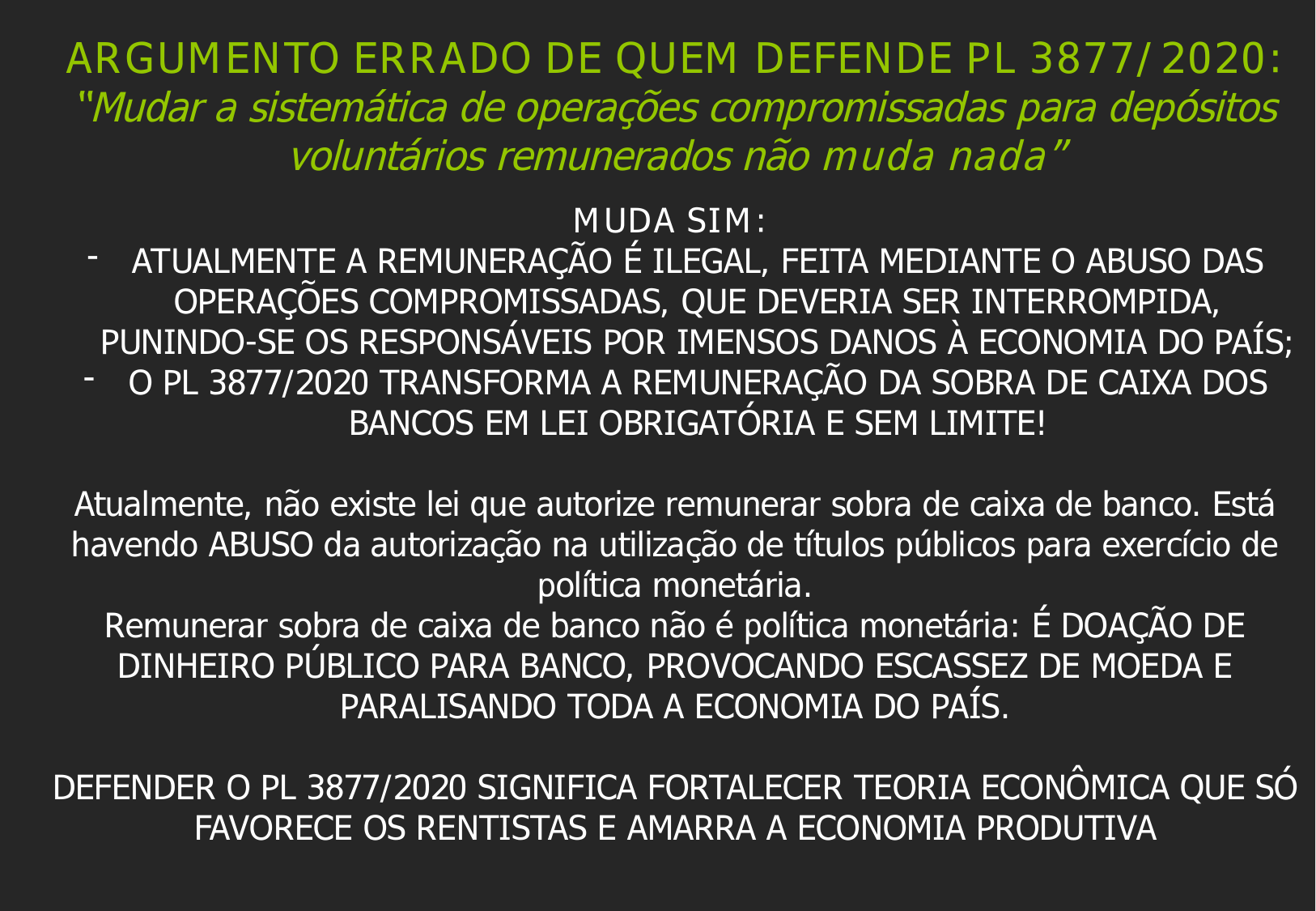

ARGUMENTO ERRADO DE QUEM DEFENDE PL 3877/2020:
“Mudar a sistemática de operações compromissadas para depósitos voluntários remunerados não muda nada”

MUDA SIM:
ATUALMENTE A REMUNERAÇÃO É ILEGAL, FEITA MEDIANTE O ABUSO DAS OPERAÇÕES COMPROMISSADAS, QUE DEVERIA SER INTERROMPIDA, PUNINDO-SE OS RESPONSÁVEIS POR IMENSOS DANOS À ECONOMIA DO PAÍS;
O PL 3877/2020 TRANSFORMA A REMUNERAÇÃO DA SOBRA DE CAIXA DOS BANCOS EM LEI OBRIGATÓRIA E SEM LIMITE!

Atualmente, não existe lei que autorize remunerar sobra de caixa de banco. Está havendo ABUSO da autorização na utilização de títulos públicos para exercício de política monetária.
Remunerar sobra de caixa de banco não é política monetária: É DOAÇÃO DE DINHEIRO PÚBLICO PARA BANCO, PROVOCANDO ESCASSEZ DE MOEDA E PARALISANDO TODA A ECONOMIA DO PAÍS.

DEFENDER O PL 3877/2020 SIGNIFICA FORTALECER TEORIA ECONÔMICA QUE SÓ FAVORECE OS RENTISTAS E AMARRA A ECONOMIA PRODUTIVA